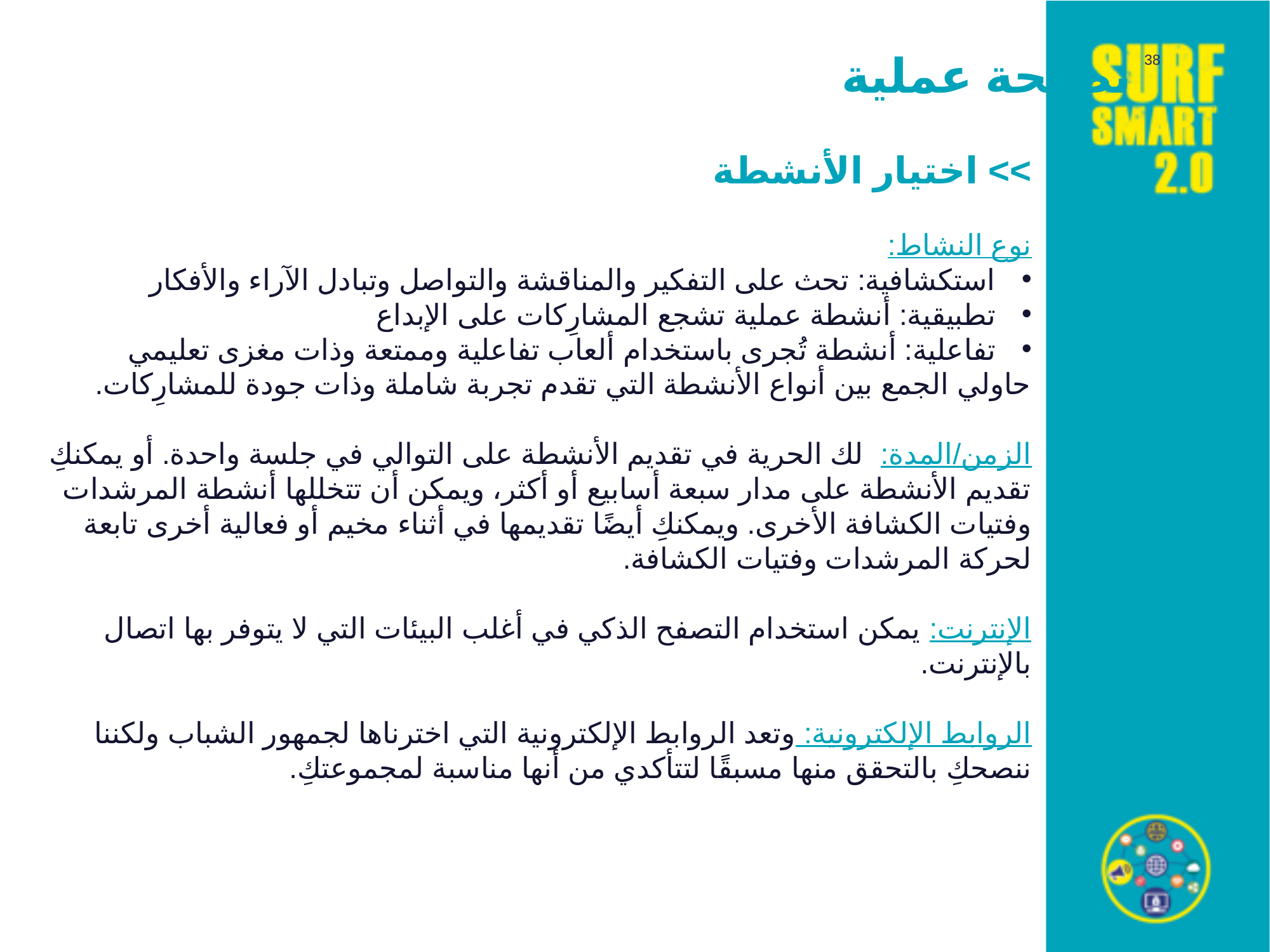

38
# نصيحة عملية
>> اختيار الأنشطة

نوع النشاط:
استكشافية: تحث على التفكير والمناقشة والتواصل وتبادل الآراء والأفكار
تطبيقية: أنشطة عملية تشجع المشارِكات على الإبداع
تفاعلية: أنشطة تُجرى باستخدام ألعاب تفاعلية وممتعة وذات مغزى تعليمي
حاولي الجمع بين أنواع الأنشطة التي تقدم تجربة شاملة وذات جودة للمشارِكات.

الزمن/المدة:  لك الحرية في تقديم الأنشطة على التوالي في جلسة واحدة. أو يمكنكِ تقديم الأنشطة على مدار سبعة أسابيع أو أكثر، ويمكن أن تتخللها أنشطة المرشدات وفتيات الكشافة الأخرى. ويمكنكِ أيضًا تقديمها في أثناء مخيم أو فعالية أخرى تابعة لحركة المرشدات وفتيات الكشافة.

الإنترنت: يمكن استخدام التصفح الذكي في أغلب البيئات التي لا يتوفر بها اتصال بالإنترنت.

الروابط الإلكترونية: وتعد الروابط الإلكترونية التي اخترناها لجمهور الشباب ولكننا ننصحكِ بالتحقق منها مسبقًا لتتأكدي من أنها مناسبة لمجموعتكِ.